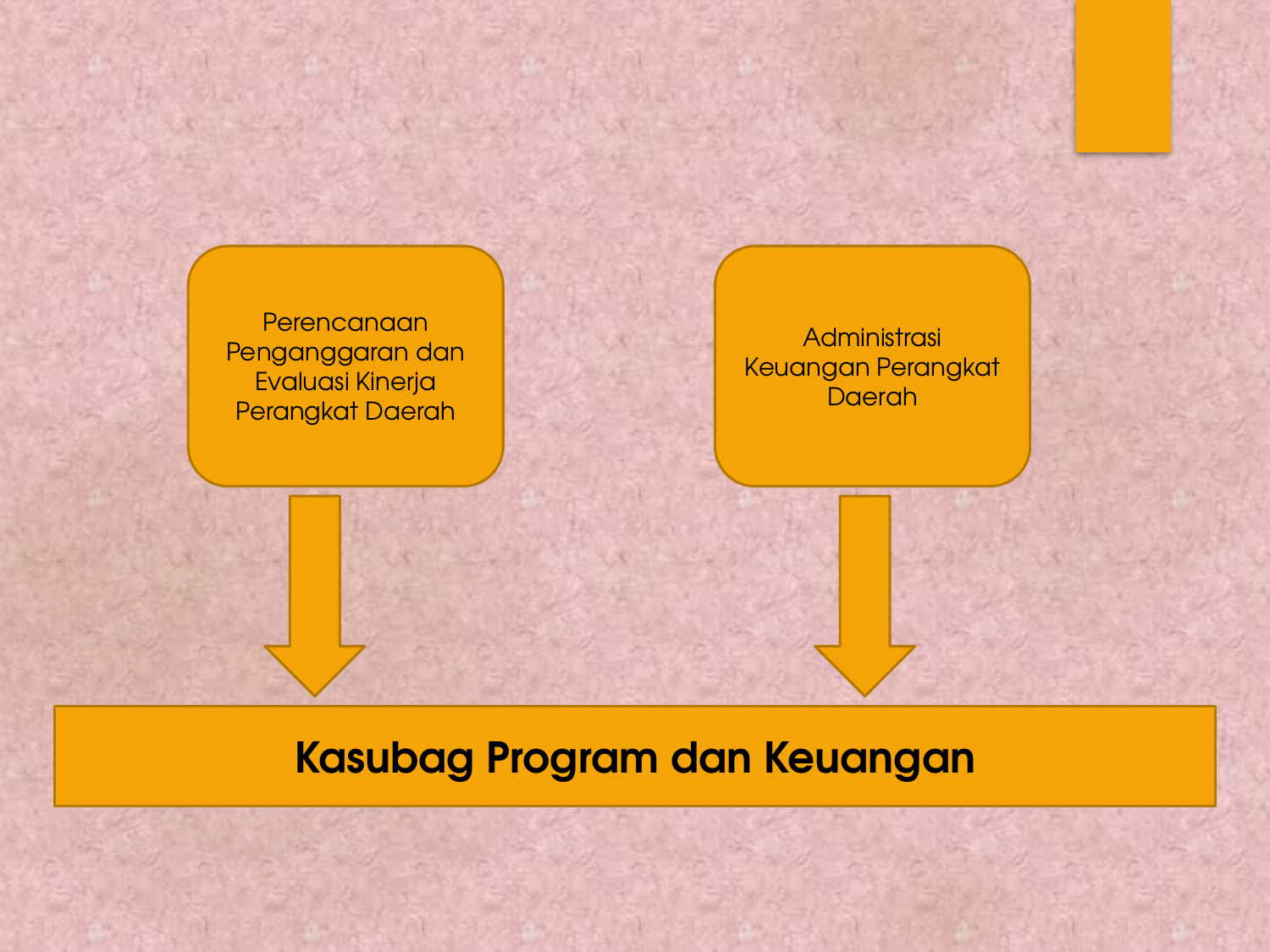

Perencanaan Penganggaran dan Evaluasi Kinerja Perangkat Daerah
Administrasi Keuangan Perangkat Daerah

Kasubag Program dan Keuangan